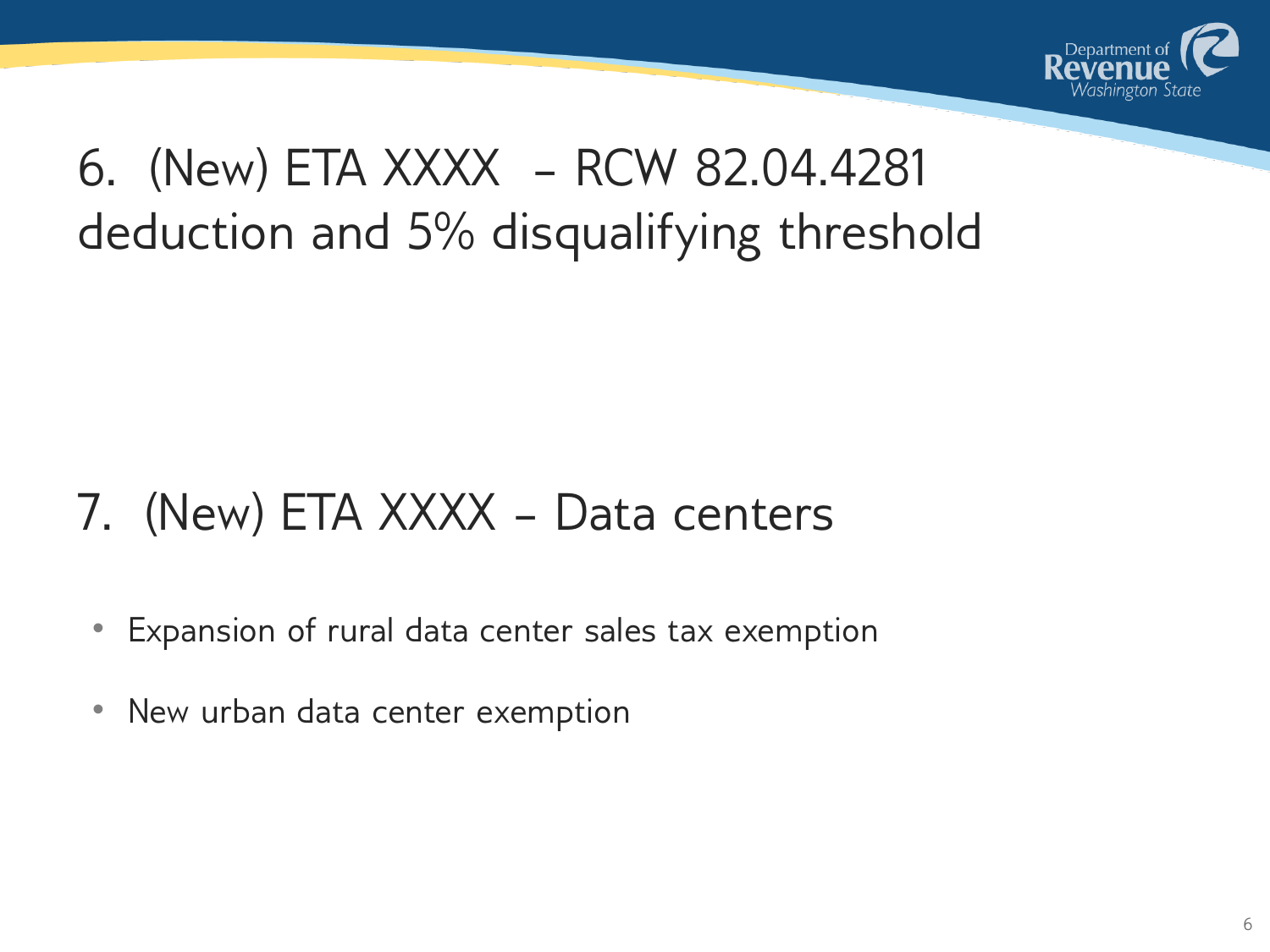

# 6.  (New) ETA XXXX  – RCW 82.04.4281 deduction and 5% disqualifying threshold

7.  (New) ETA XXXX – Data centers
Expansion of rural data center sales tax exemption
New urban data center exemption

6